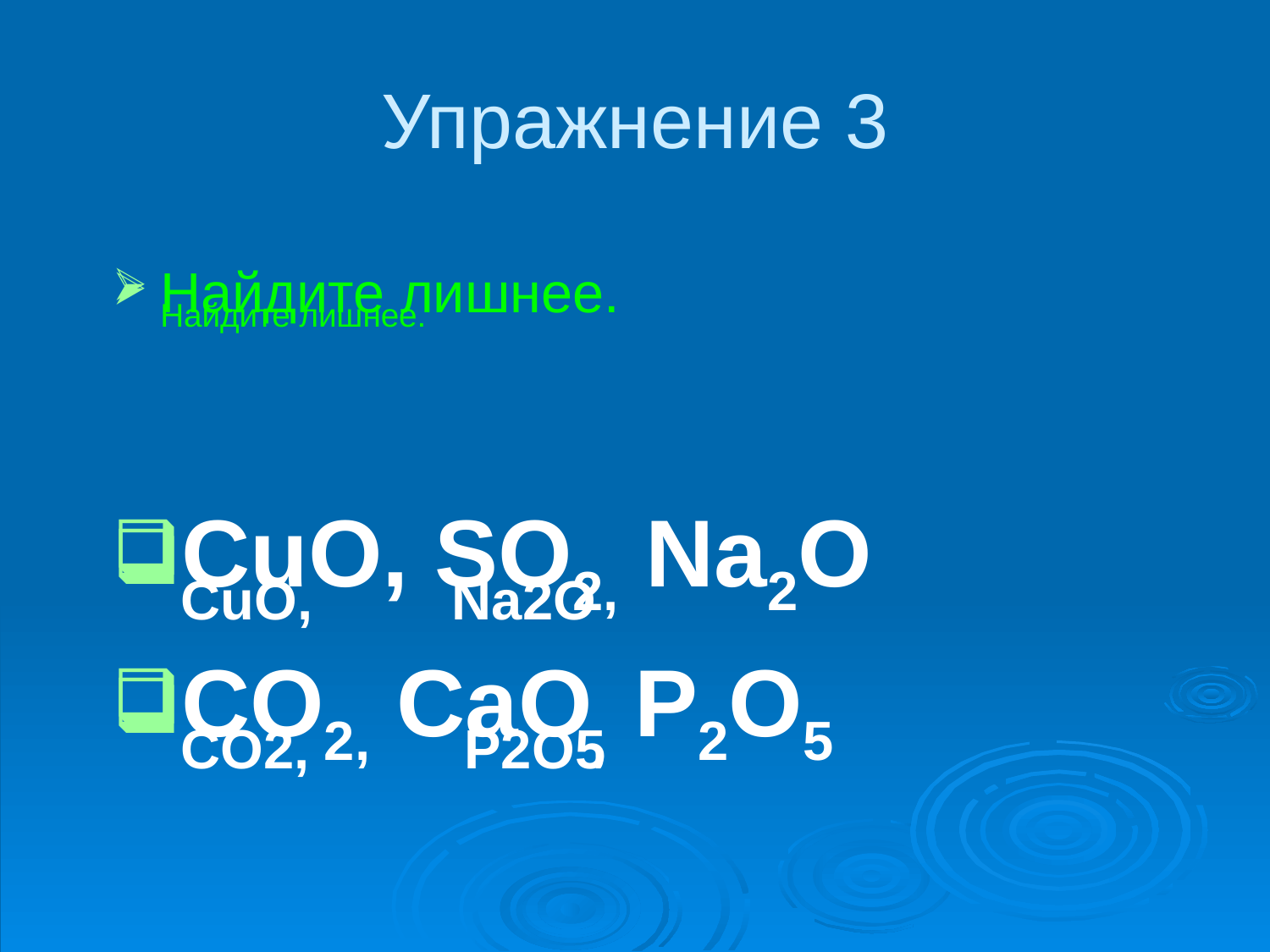

# Упражнение 3
Найдите лишнее.

CuO, SO2, Na2O
CO2, CaO, P2O5

Найдите лишнее.

CuO,         Na2O
CO2,          P2O5